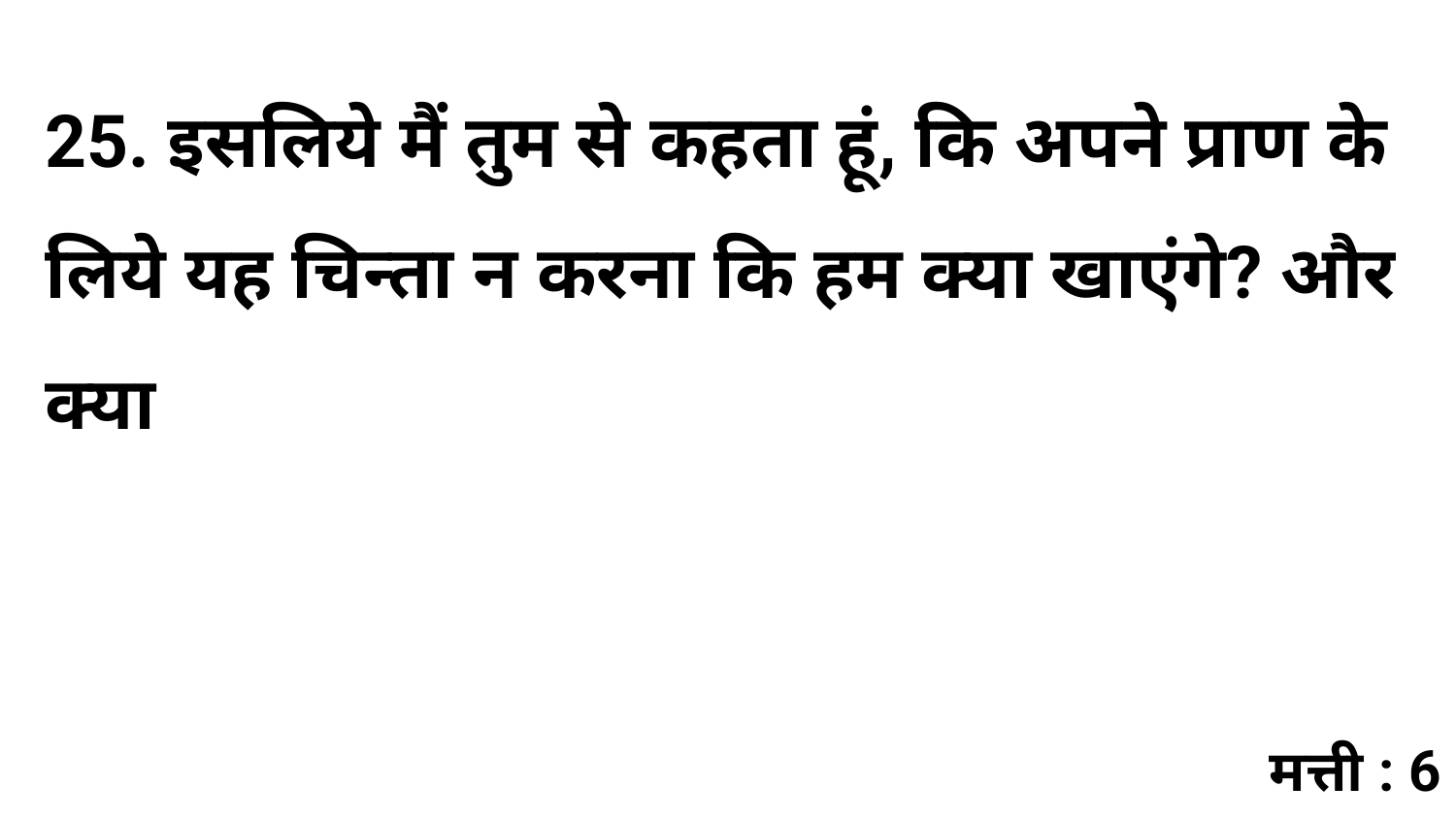

25. इसलिये मैं तुम से कहता हूं, कि अपने प्राण के लिये यह चिन्ता न करना कि हम क्या खाएंगे? और क्या
मत्ती : 6